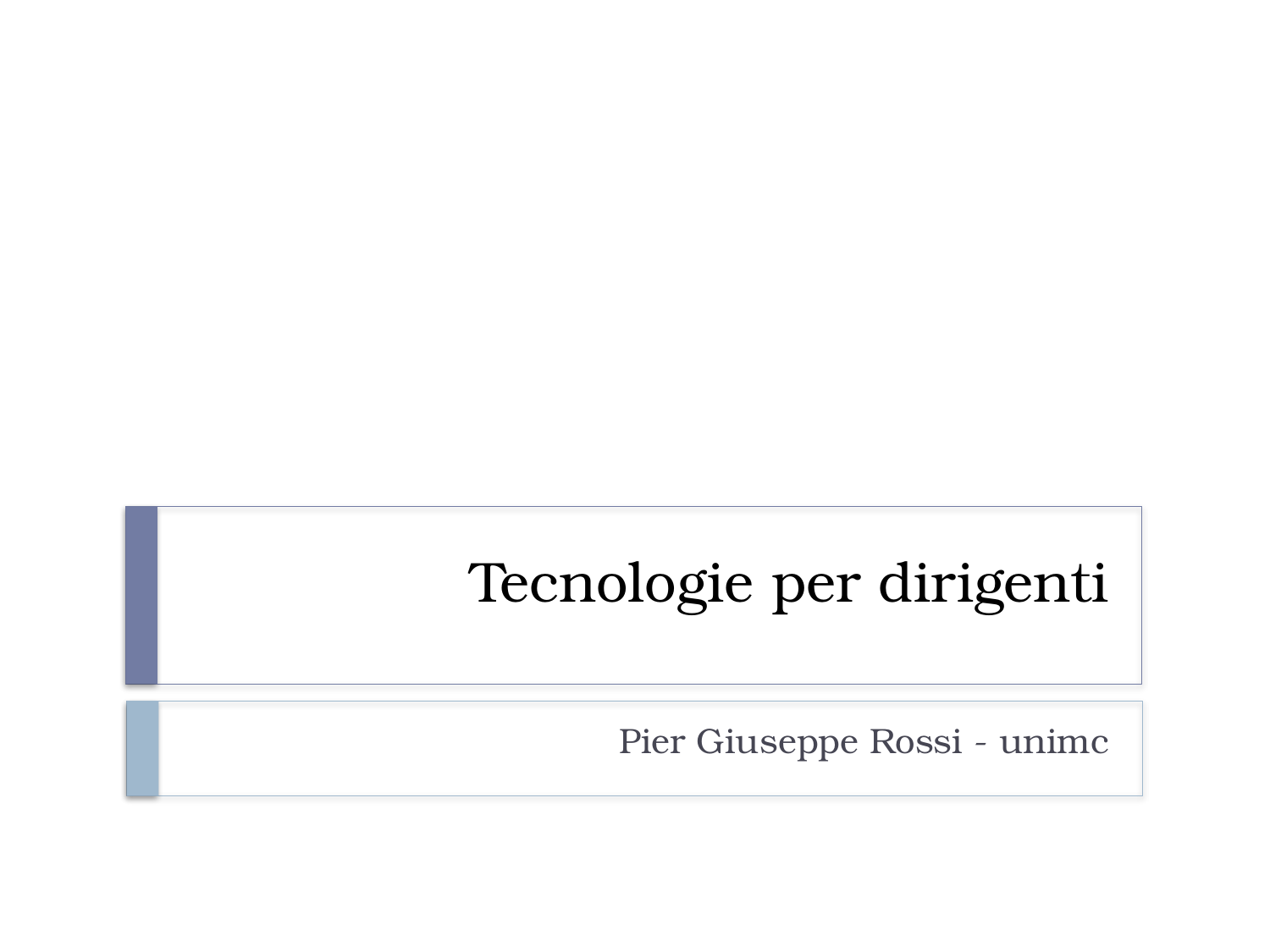

# Tecnologie per dirigenti
Pier Giuseppe Rossi - unimc